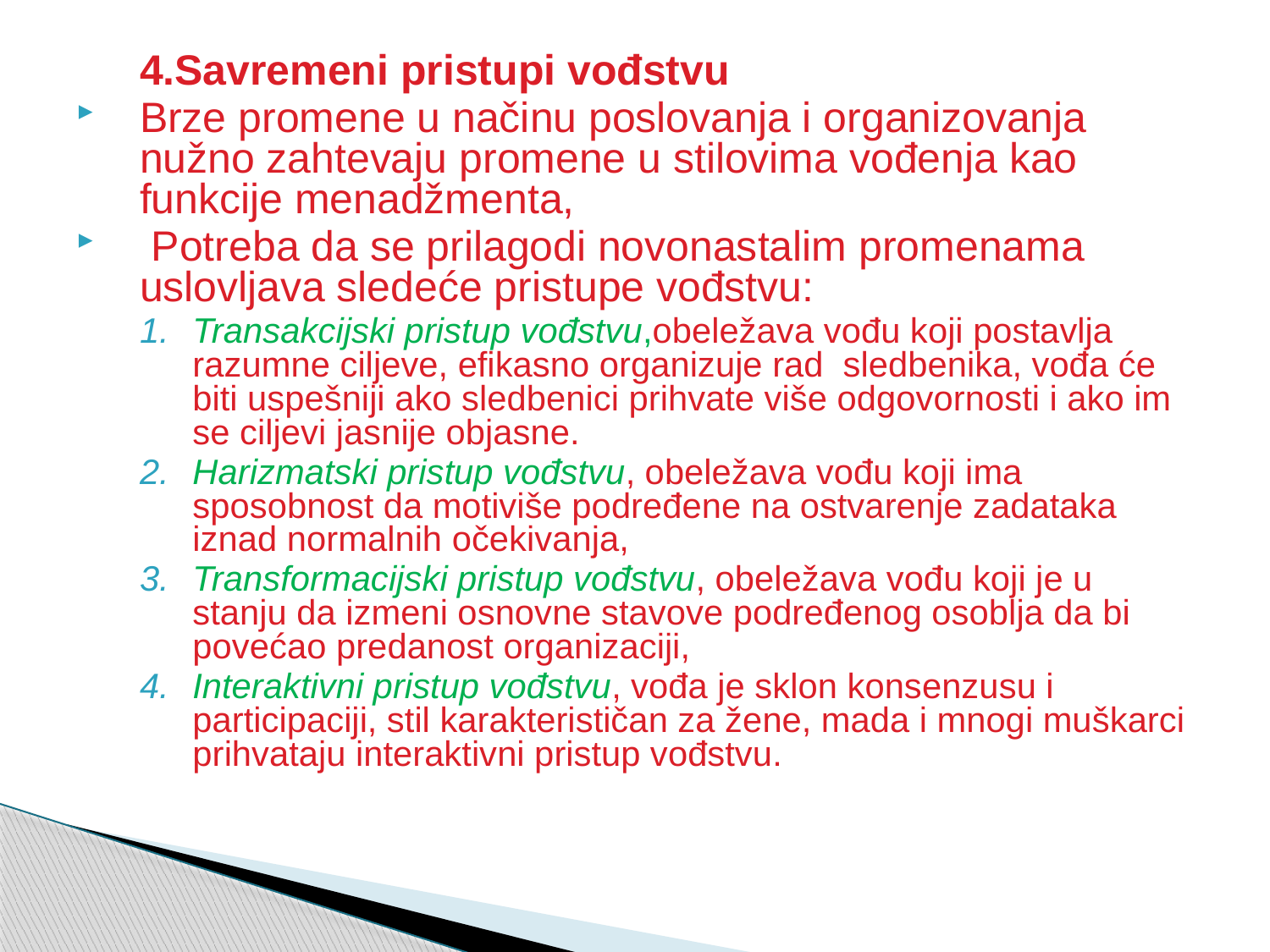

4.Savremeni pristupi vođstvu
Brze promene u načinu poslovanja i organizovanja nužno zahtevaju promene u stilovima vođenja kao funkcije menadžmenta,
 Potreba da se prilagodi novonastalim promenama uslovljava sledeće pristupe vođstvu:
Transakcijski pristup vođstvu,obeležava vođu koji postavlja razumne ciljeve, efikasno organizuje rad  sledbenika, vođa će biti uspešniji ako sledbenici prihvate više odgovornosti i ako im se ciljevi jasnije objasne.
Harizmatski pristup vođstvu, obeležava vođu koji ima sposobnost da motiviše podređene na ostvarenje zadataka iznad normalnih očekivanja,
Transformacijski pristup vođstvu, obeležava vođu koji je u stanju da izmeni osnovne stavove podređenog osoblja da bi povećao predanost organizaciji,
Interaktivni pristup vođstvu, vođa je sklon konsenzusu i participaciji, stil karakterističan za žene, mada i mnogi muškarci prihvataju interaktivni pristup vođstvu.